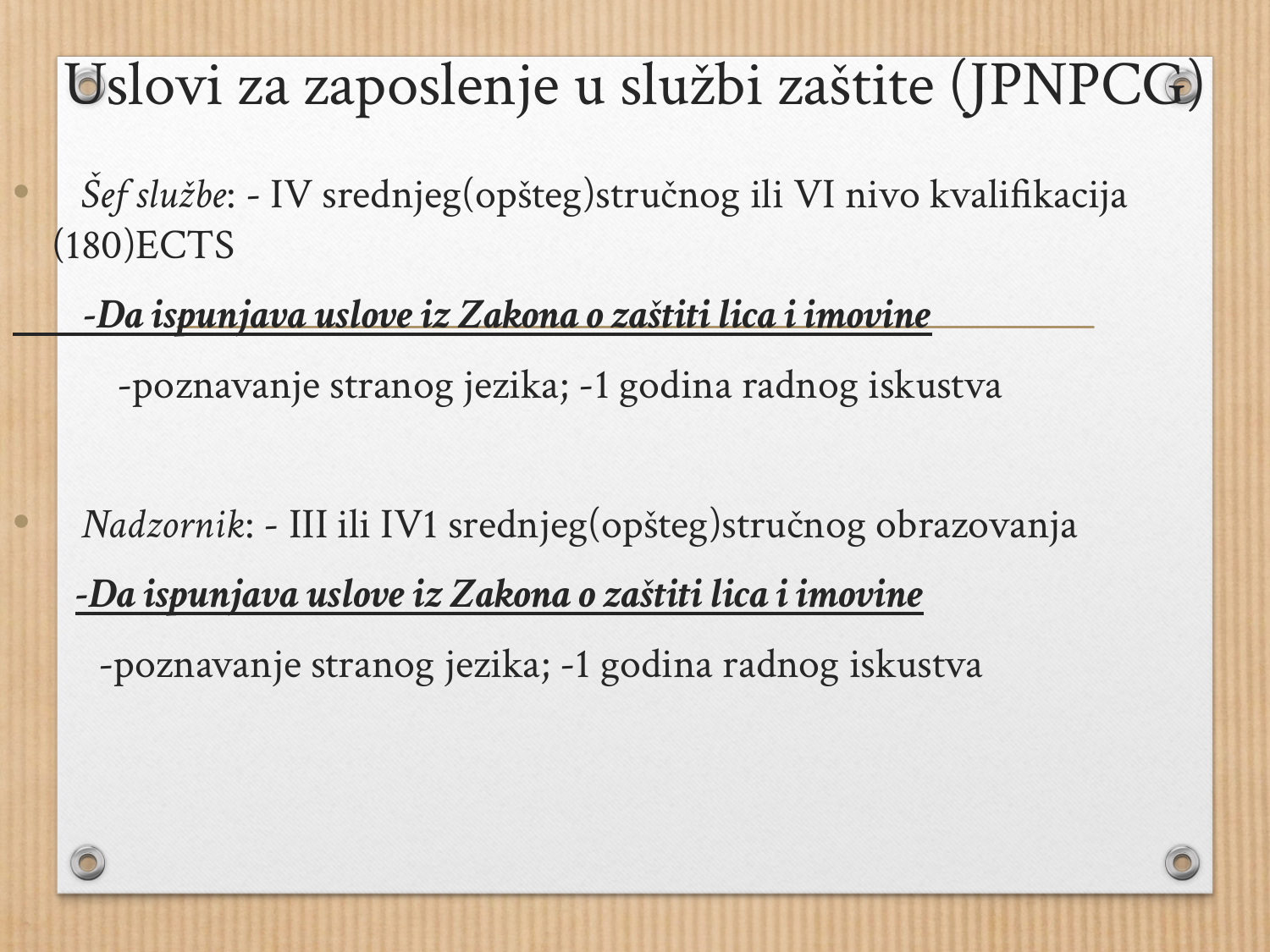

# Uslovi za zaposlenje u službi zaštite (JPNPCG)
   Šef službe: - IV srednjeg(opšteg)stručnog ili VI nivo kvalifikacija (180)ECTS
         -Da ispunjava uslove iz Zakona o zaštiti lica i imovine
           -poznavanje stranog jezika; -1 godina radnog iskustva

   Nadzornik: - III ili IV1 srednjeg(opšteg)stručnog obrazovanja
        -Da ispunjava uslove iz Zakona o zaštiti lica i imovine
         -poznavanje stranog jezika; -1 godina radnog iskustva